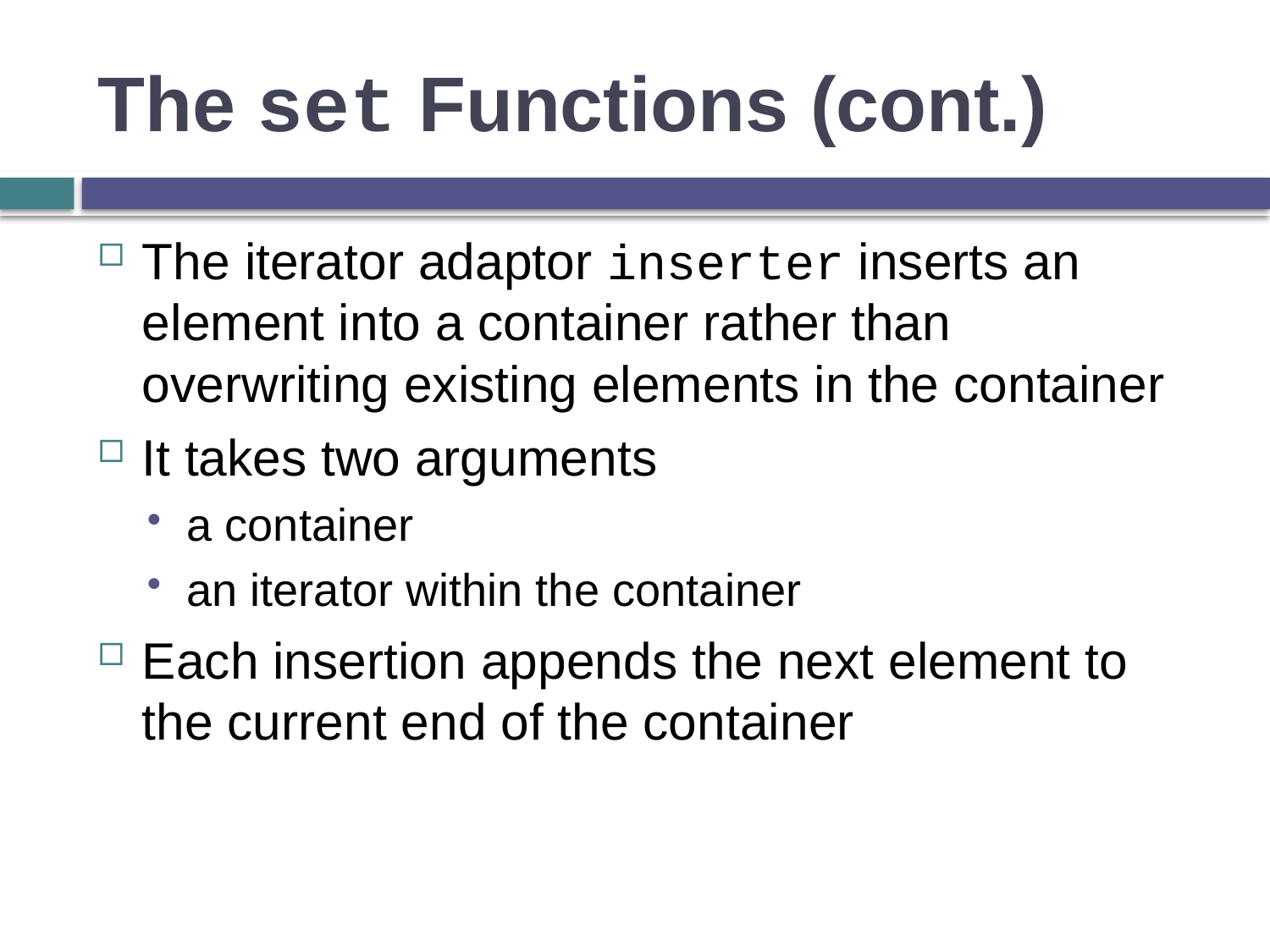

# The set Functions (cont.)
The iterator adaptor inserter inserts an element into a container rather than overwriting existing elements in the container
It takes two arguments
a container
an iterator within the container
Each insertion appends the next element to the current end of the container